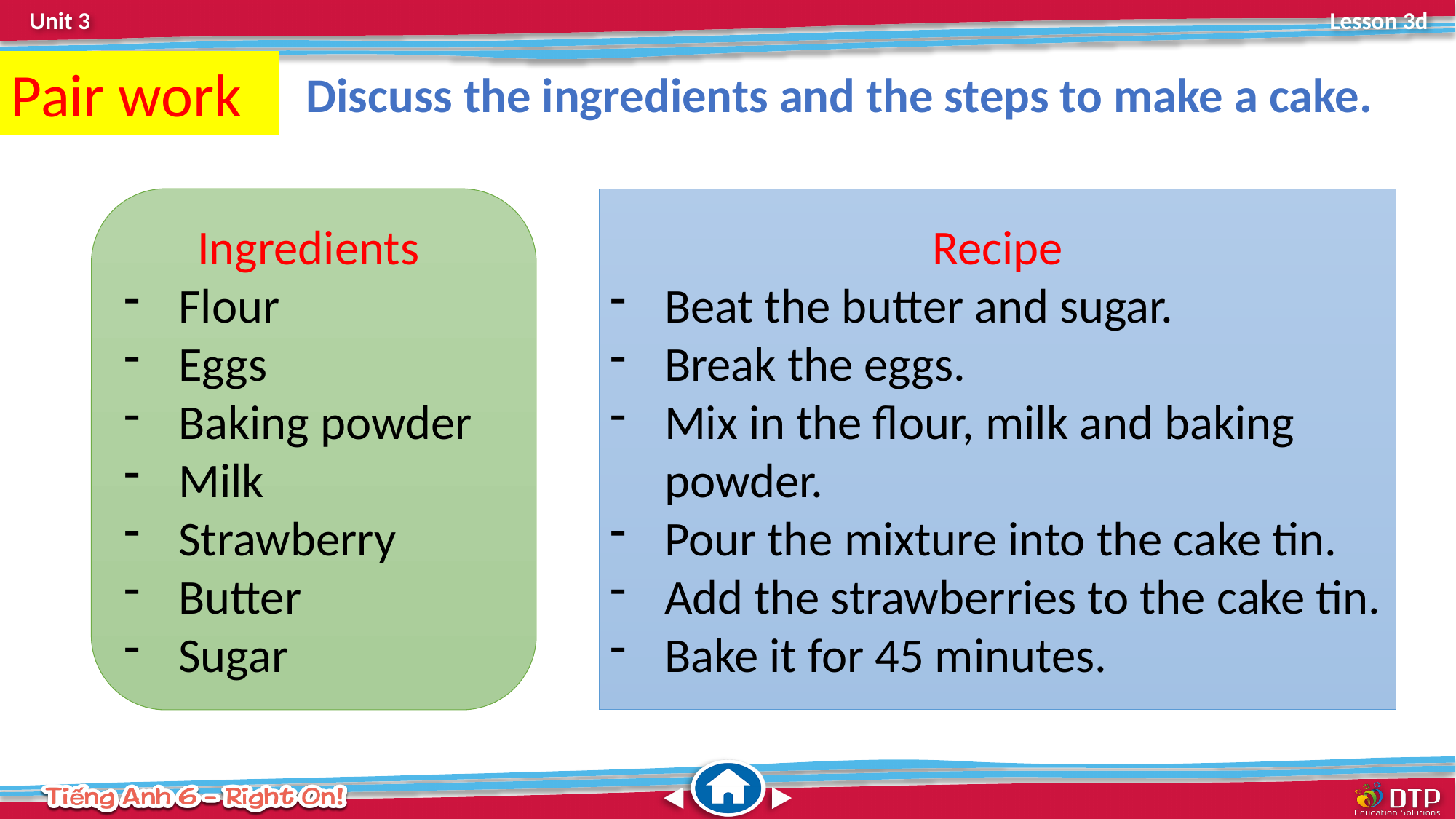

Pair work
Discuss the ingredients and the steps to make a cake.
Ingredients
Flour
Eggs
Baking powder
Milk
Strawberry
Butter
Sugar
Recipe
Beat the butter and sugar.
Break the eggs.
Mix in the flour, milk and baking powder.
Pour the mixture into the cake tin.
Add the strawberries to the cake tin.
Bake it for 45 minutes.